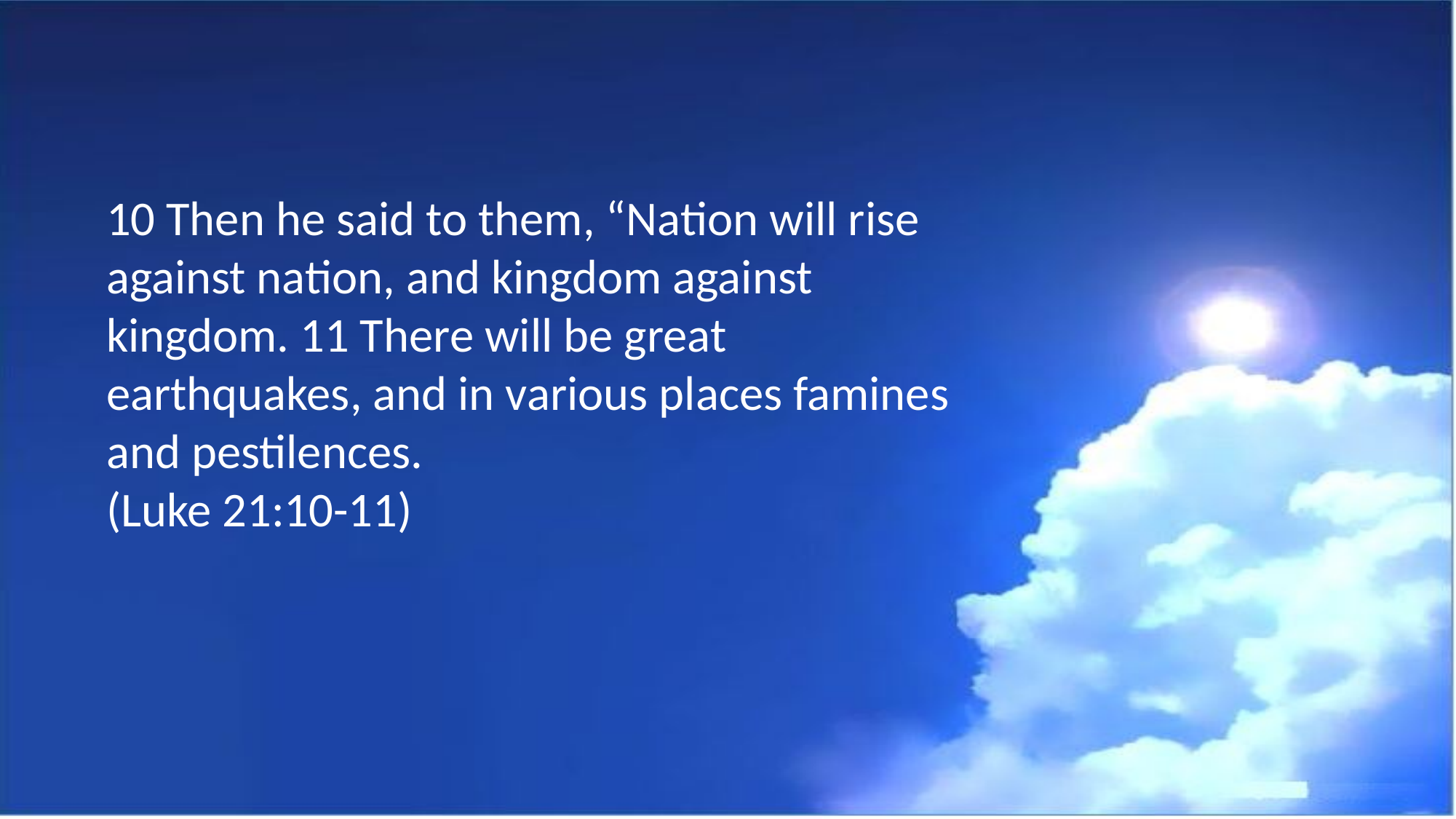

10 Then he said to them, “Nation will rise against nation, and kingdom against kingdom. 11 There will be great earthquakes, and in various places famines and pestilences.
(Luke 21:10-11)